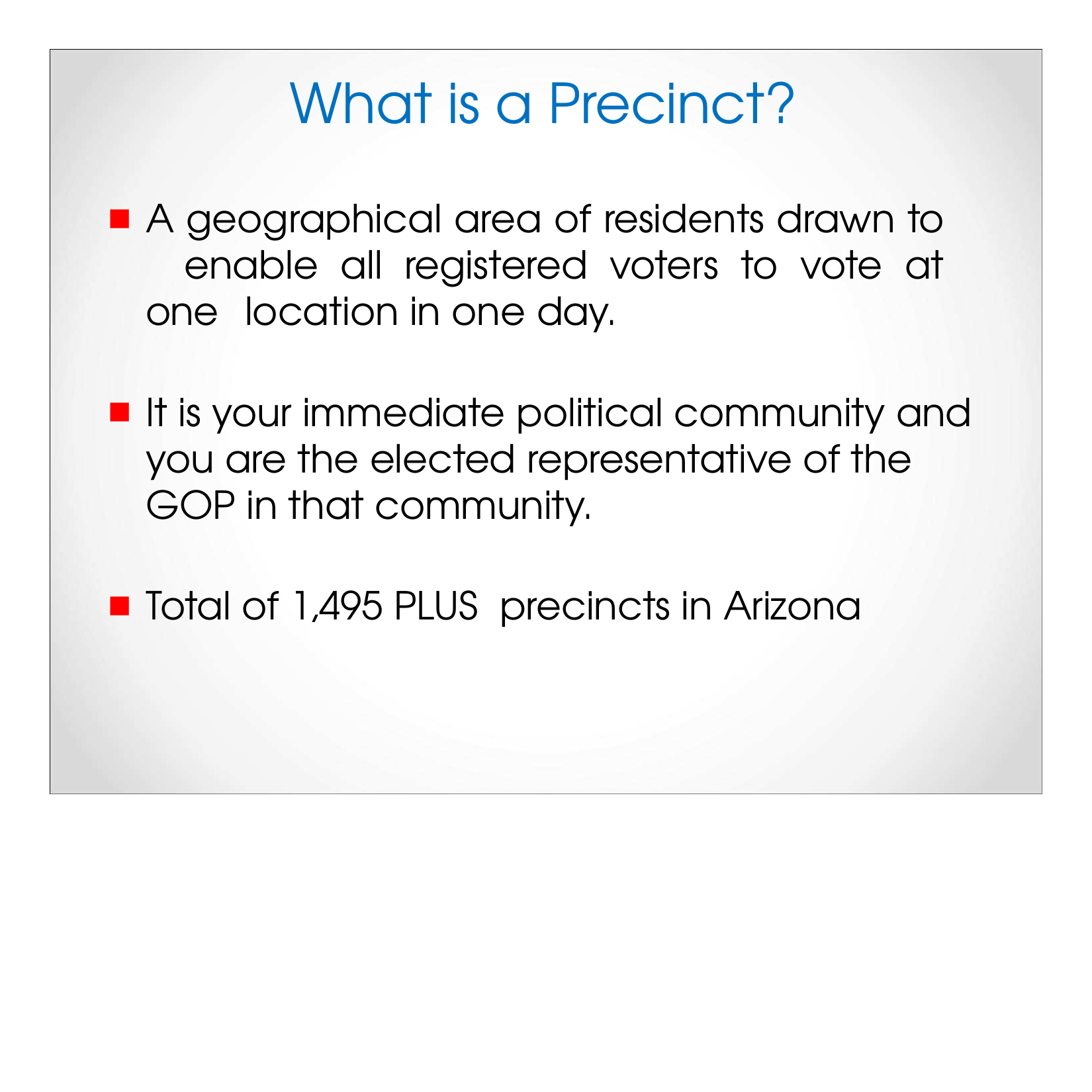

# What is a Precinct?
A geographical area of residents drawn to 	enable all registered voters to vote at one 	location in one day.

It is your immediate political community and you are the elected representative of the GOP in that community.

Total of 1,495 PLUS  precincts in Arizona